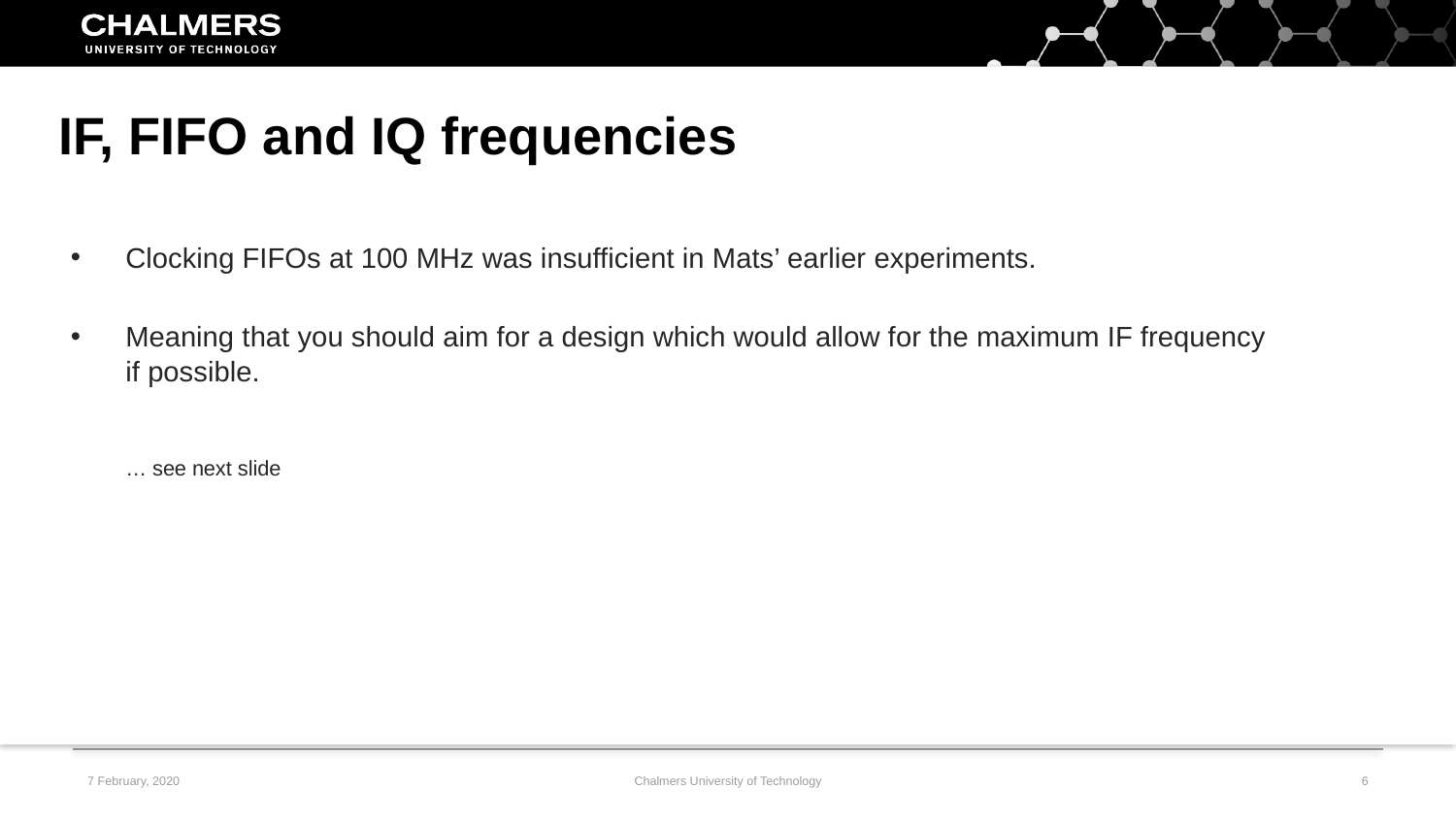

IF, FIFO and IQ frequencies
Clocking FIFOs at 100 MHz was insufficient in Mats’ earlier experiments.

Meaning that you should aim for a design which would allow for the maximum IF frequency if possible.
… see next slide
7 February, 2020
Chalmers University of Technology
6